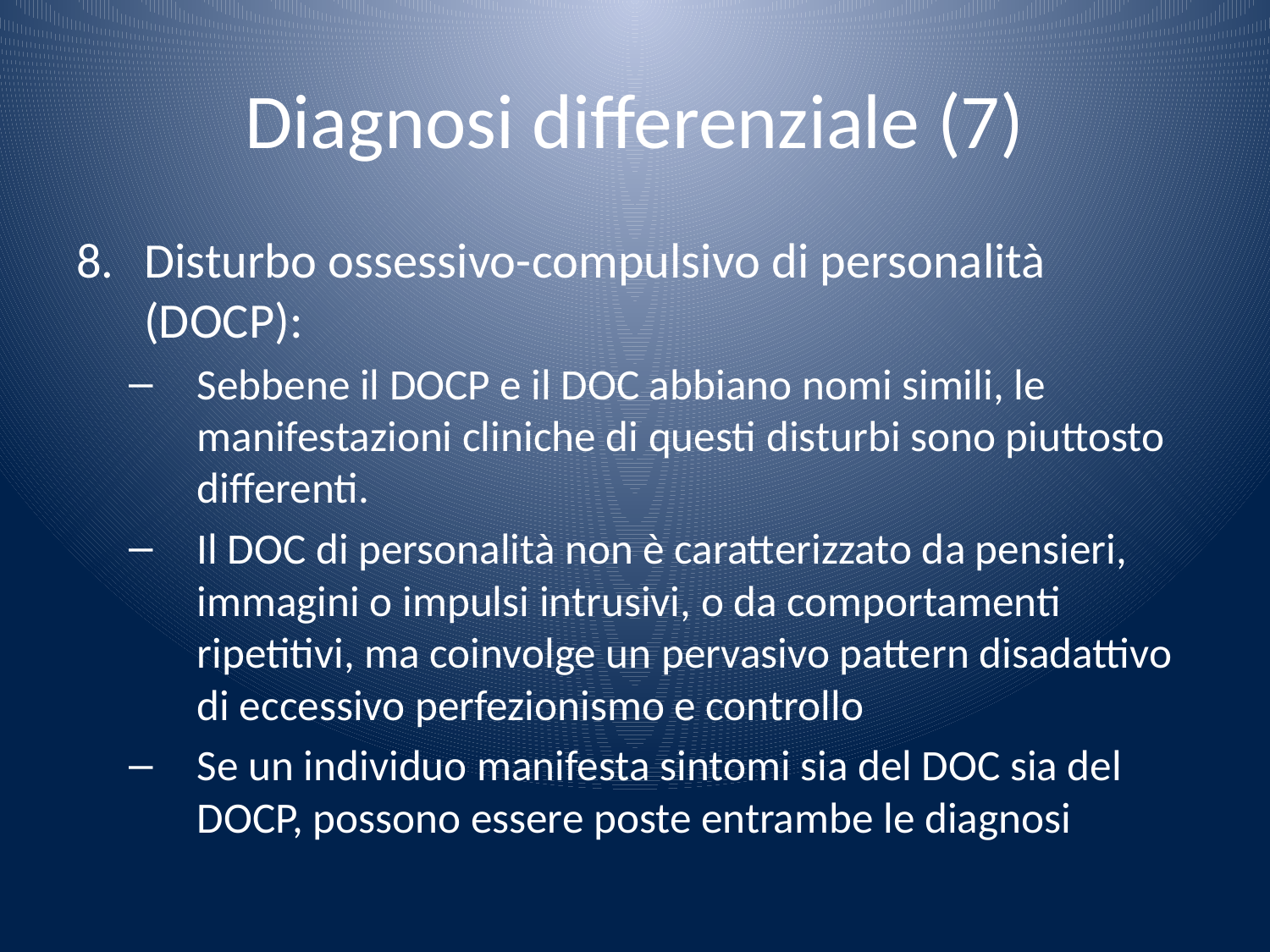

# Diagnosi differenziale (7)
Disturbo ossessivo-compulsivo di personalità (DOCP):
Sebbene il DOCP e il DOC abbiano nomi simili, le manifestazioni cliniche di questi disturbi sono piuttosto differenti.
Il DOC di personalità non è caratterizzato da pensieri, immagini o impulsi intrusivi, o da comportamenti ripetitivi, ma coinvolge un pervasivo pattern disadattivo di eccessivo perfezionismo e controllo
Se un individuo manifesta sintomi sia del DOC sia del DOCP, possono essere poste entrambe le diagnosi